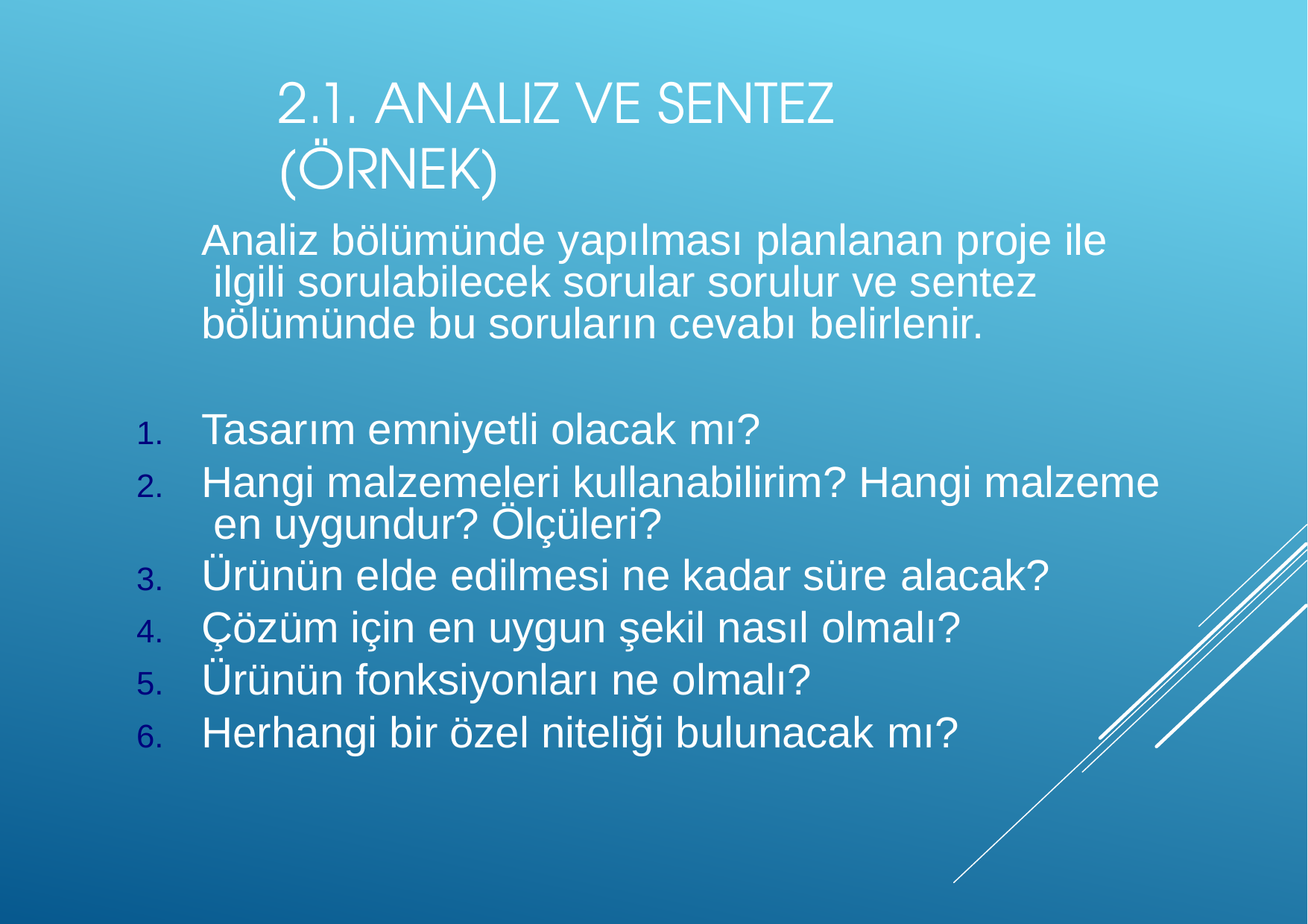

# 2.1. Analiz ve Sentez (örnek)
Analiz bölümünde yapılması planlanan proje ile  ilgili sorulabilecek sorular sorulur ve sentez  bölümünde bu soruların cevabı belirlenir.

Tasarım emniyetli olacak mı?
Hangi malzemeleri kullanabilirim? Hangi malzeme  en uygundur? Ölçüleri?
Ürünün elde edilmesi ne kadar süre alacak?
Çözüm için en uygun şekil nasıl olmalı?
Ürünün fonksiyonları ne olmalı?
Herhangi bir özel niteliği bulunacak mı?